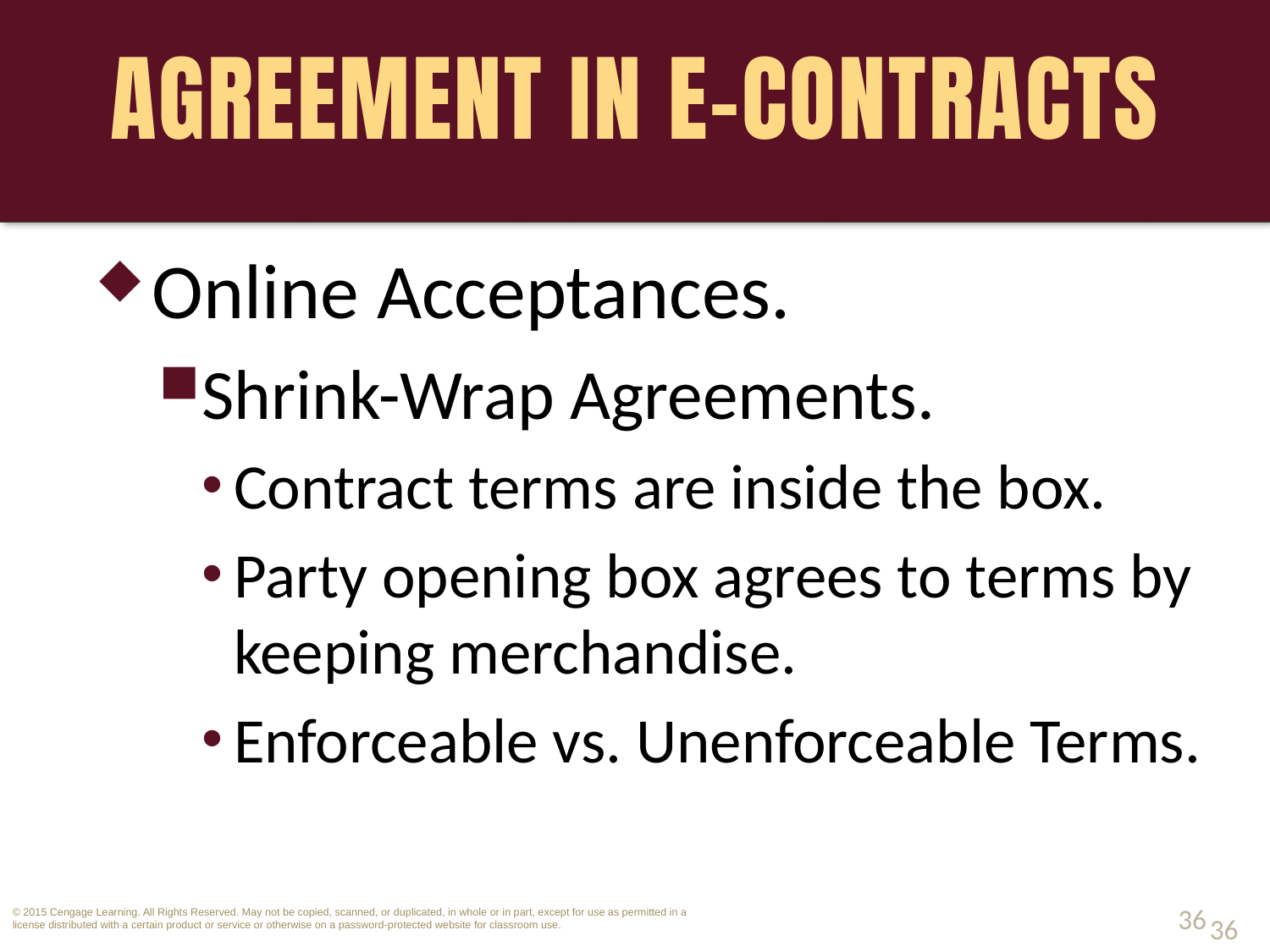

# Agreement in E-Contracts
Online Acceptances.
Shrink-Wrap Agreements.
Contract terms are inside the box.
Party opening box agrees to terms by keeping merchandise.
Enforceable vs. Unenforceable Terms.

36
36